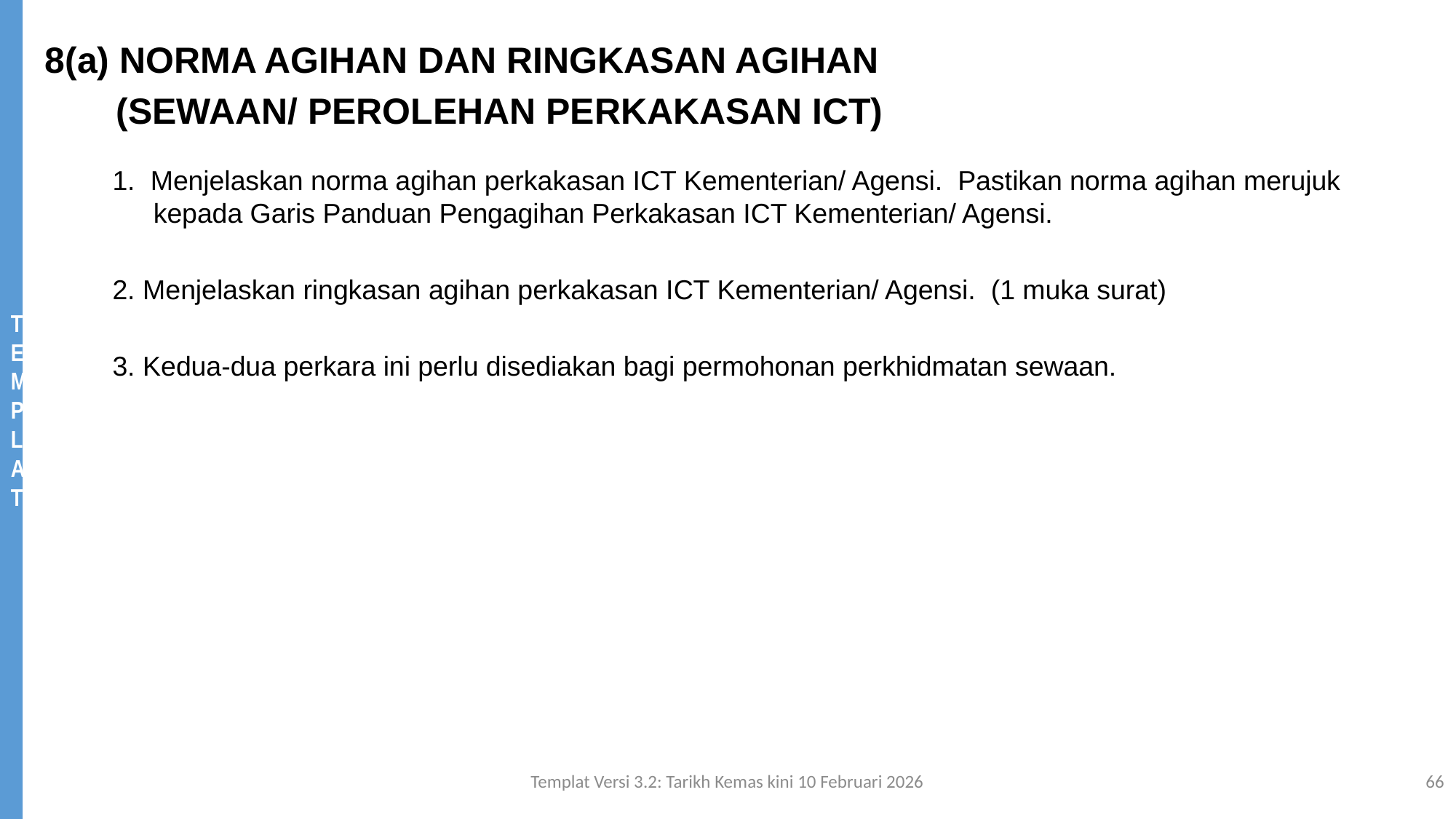

8(a) NORMA AGIHAN DAN RINGKASAN AGIHAN
       (SEWAAN/ PEROLEHAN PERKAKASAN ICT)
   1.  Menjelaskan norma agihan perkakasan ICT Kementerian/ Agensi.  Pastikan norma agihan merujuk kepada Garis Panduan Pengagihan Perkakasan ICT Kementerian/ Agensi.

   2. Menjelaskan ringkasan agihan perkakasan ICT Kementerian/ Agensi.  (1 muka surat)

   3. Kedua-dua perkara ini perlu disediakan bagi permohonan perkhidmatan sewaan.

Templat Versi 3.2: Tarikh Kemas kini 10 Februari 2026
66